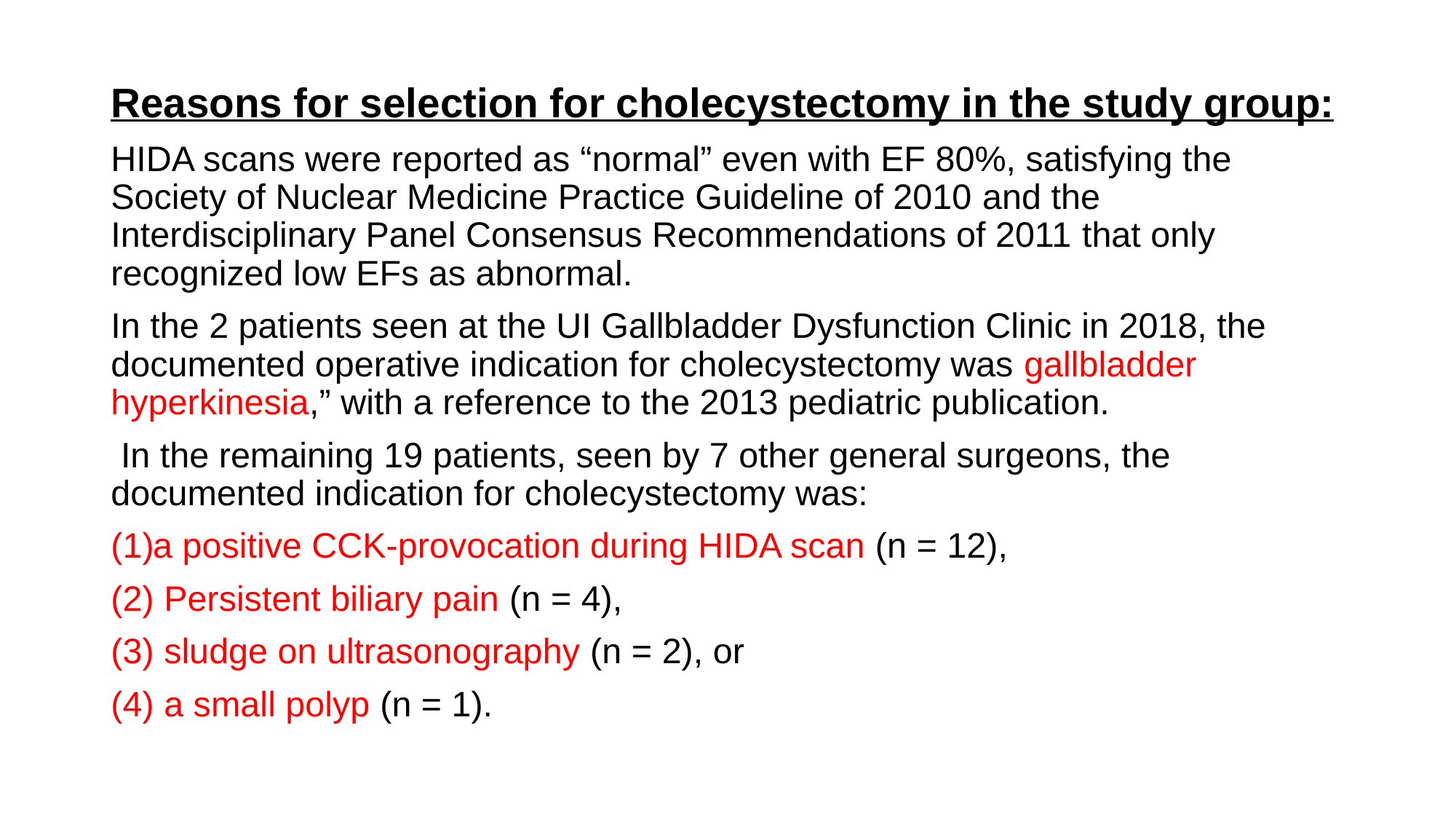

Reasons for selection for cholecystectomy in the study group:
HIDA scans were reported as “normal” even with EF 80%, satisfying the Society of Nuclear Medicine Practice Guideline of 2010 and the Interdisciplinary Panel Consensus Recommendations of 2011 that only recognized low EFs as abnormal.
In the 2 patients seen at the UI Gallbladder Dysfunction Clinic in 2018, the documented operative indication for cholecystectomy was gallbladder hyperkinesia,” with a reference to the 2013 pediatric publication.
 In the remaining 19 patients, seen by 7 other general surgeons, the documented indication for cholecystectomy was:
a positive CCK-provocation during HIDA scan (n = 12),
(2) Persistent biliary pain (n = 4),
(3) sludge on ultrasonography (n = 2), or
(4) a small polyp (n = 1).